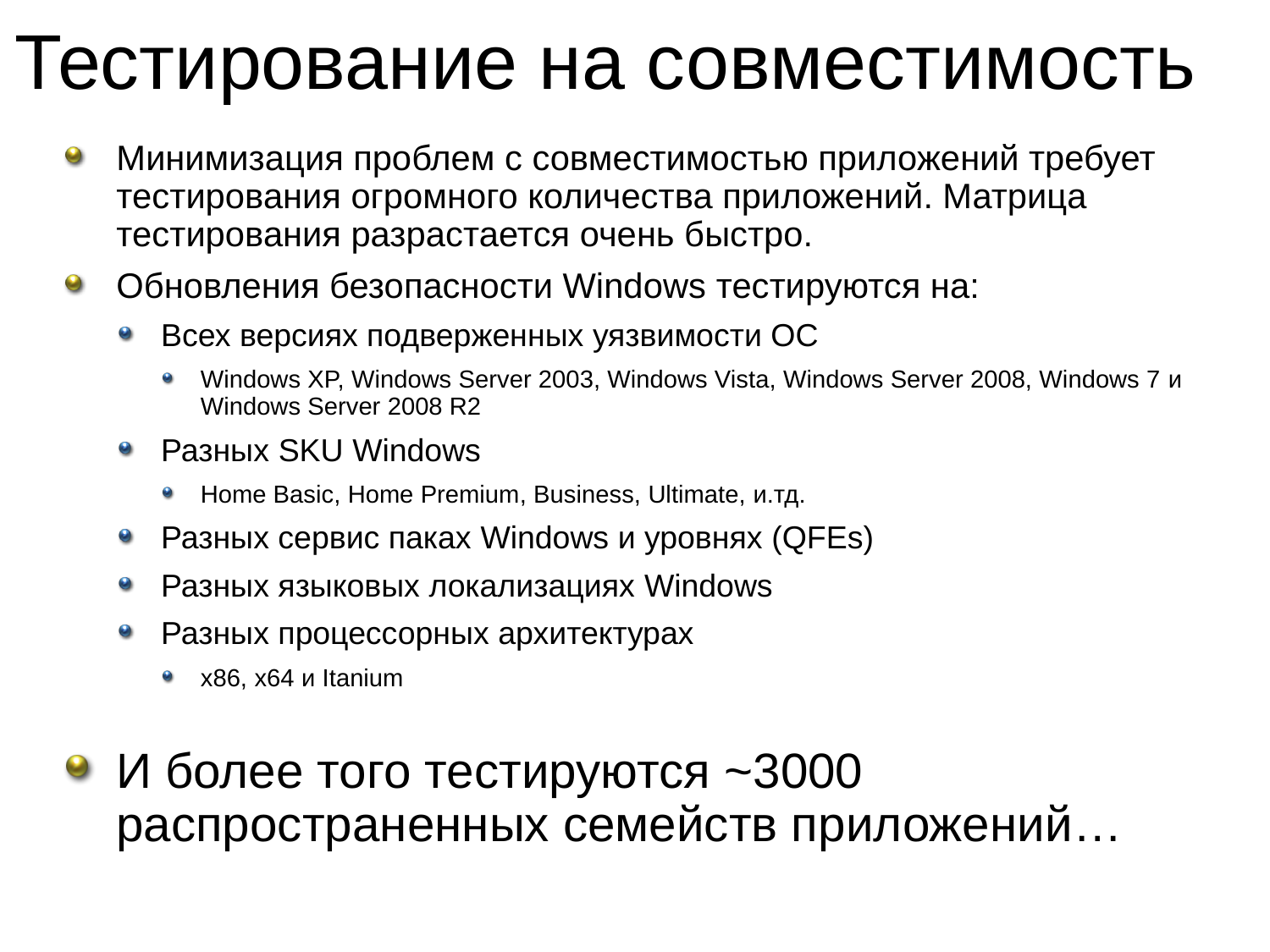

# Тестирование на совместимость
Минимизация проблем с совместимостью приложений требует тестирования огромного количества приложений. Матрица тестирования разрастается очень быстро.
Обновления безопасности Windows тестируются на:
Всех версиях подверженных уязвимости ОС
Windows XP, Windows Server 2003, Windows Vista, Windows Server 2008, Windows 7 и Windows Server 2008 R2
Разных SKU Windows
Home Basic, Home Premium, Business, Ultimate, и.тд.
Разных сервис паках Windows и уровнях (QFEs)
Разных языковых локализациях Windows
Разных процессорных архитектурах
x86, x64 и Itanium

И более того тестируются ~3000 распространенных семейств приложений…